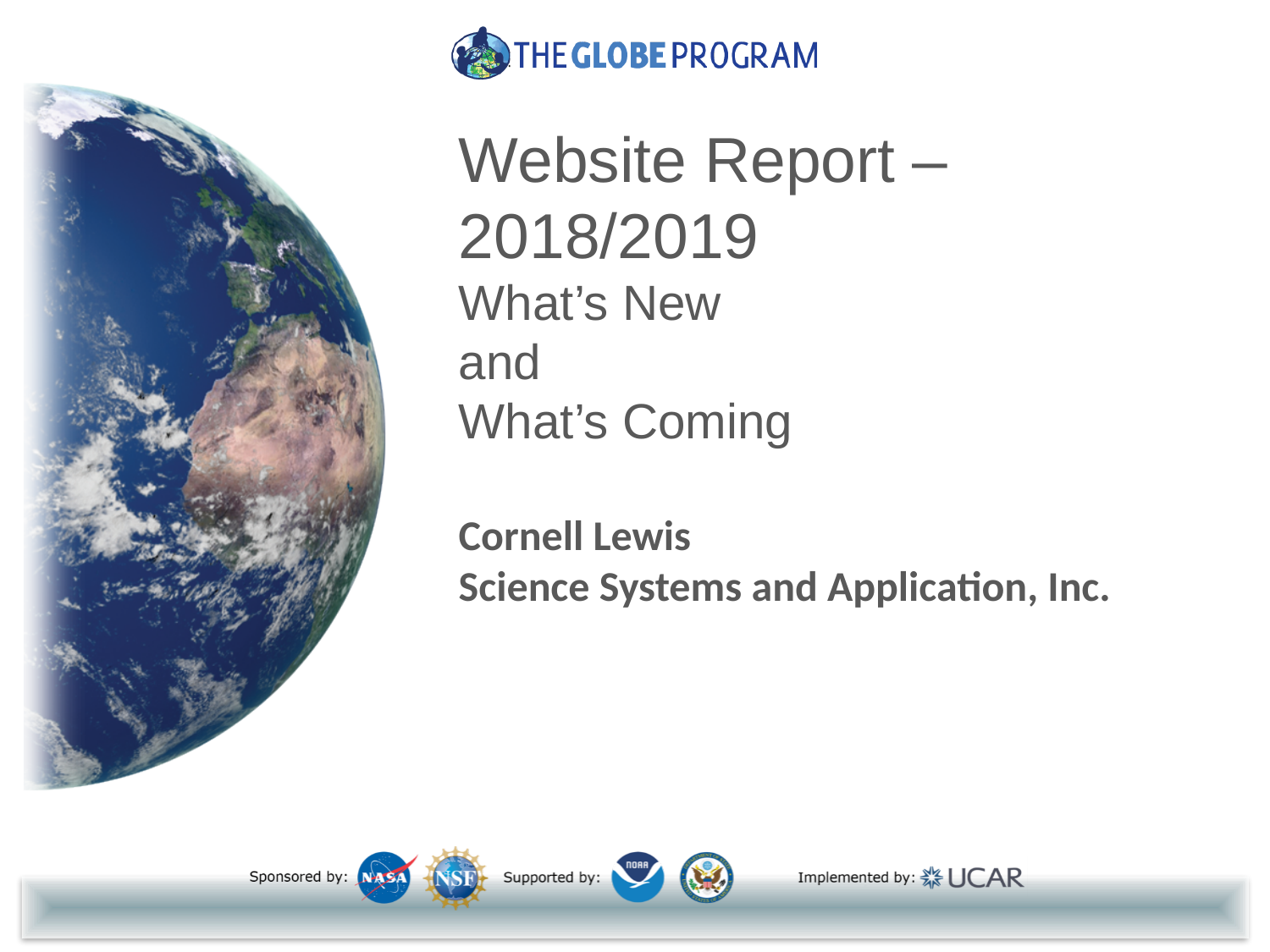

# Website Report – 2018/2019 What’s New and What’s Coming
Cornell Lewis
Science Systems and Application, Inc.